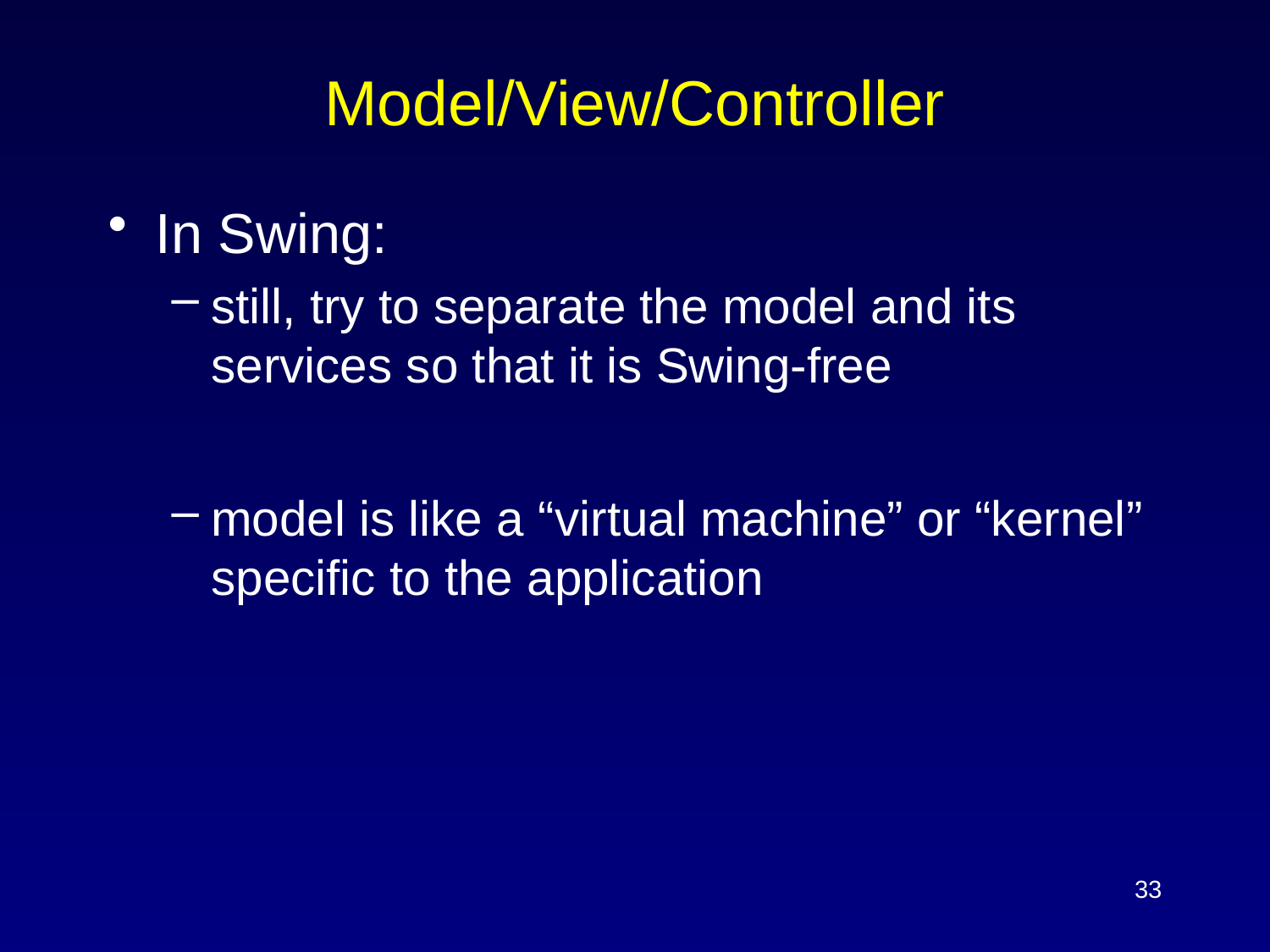

# Model/View/Controller
In Swing:
still, try to separate the model and its services so that it is Swing-free

model is like a “virtual machine” or “kernel” specific to the application

33